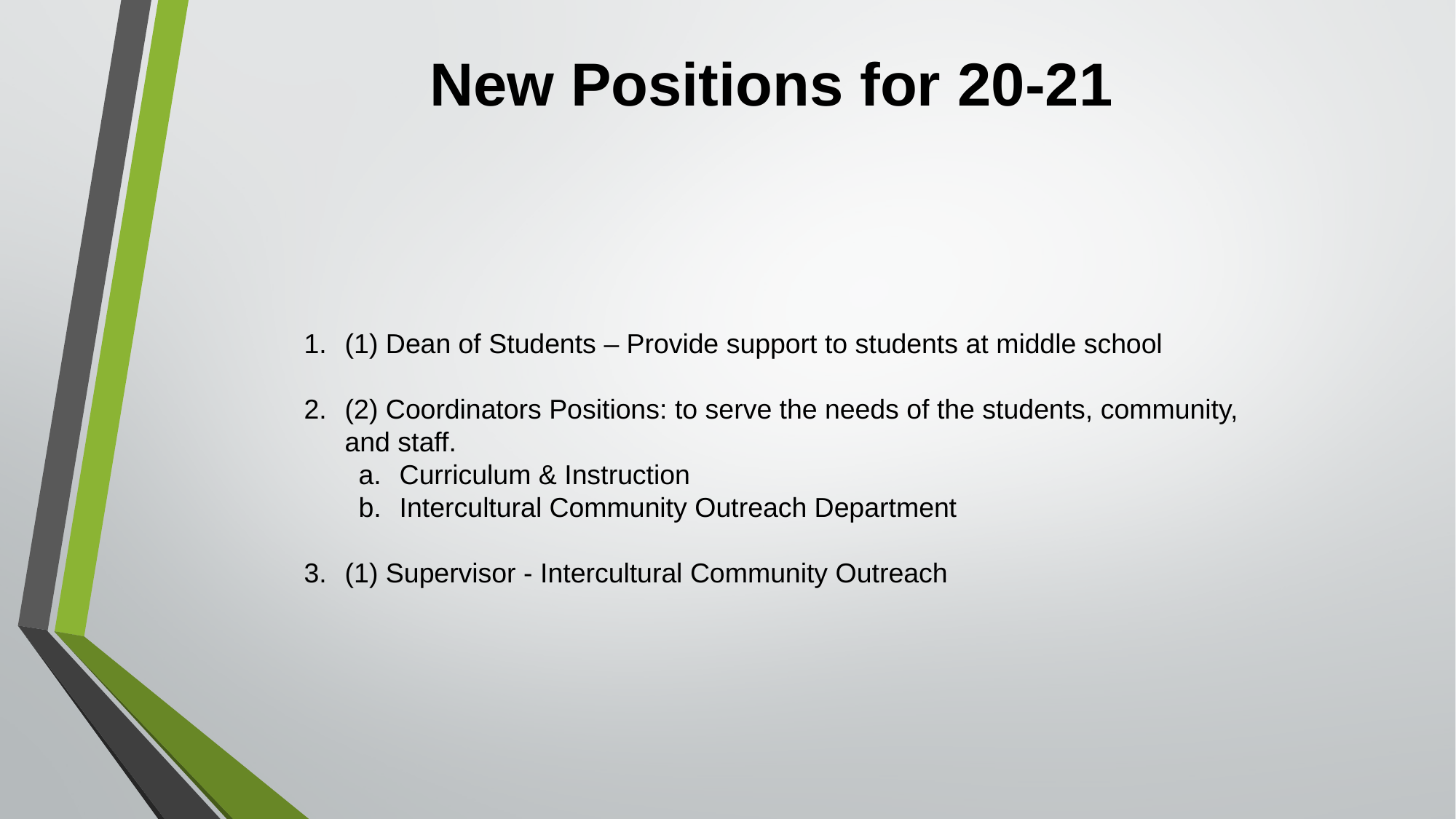

# New Positions for 20-21
(1) Dean of Students – Provide support to students at middle school

(2) Coordinators Positions: to serve the needs of the students, community, and staff.
Curriculum & Instruction
Intercultural Community Outreach Department

(1) Supervisor - Intercultural Community Outreach